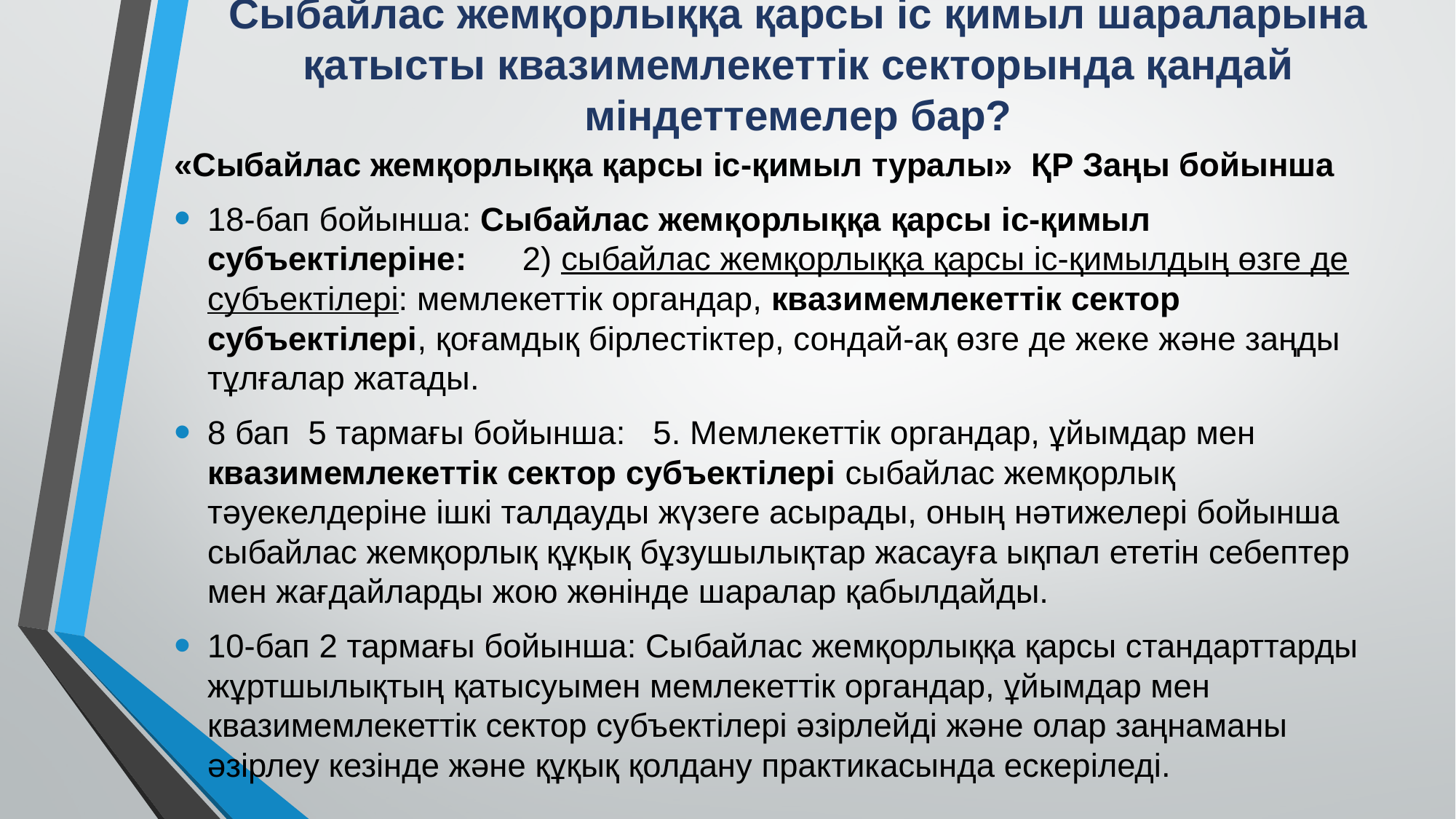

# Сыбайлас жемқорлыққа қарсы іс қимыл шараларына қатысты квазимемлекеттік секторында қандай міндеттемелер бар?
«Сыбайлас жемқорлыққа қарсы іс-қимыл туралы»  ҚР Заңы бойынша
18-бап бойынша: Сыбайлас жемқорлыққа қарсы іс-қимыл субъектілеріне:      2) сыбайлас жемқорлыққа қарсы іс-қимылдың өзге де субъектілері: мемлекеттік органдар, квазимемлекеттік сектор субъектілері, қоғамдық бірлестіктер, сондай-ақ өзге де жеке және заңды тұлғалар жатады.
8 бап  5 тармағы бойынша:   5. Мемлекеттік органдар, ұйымдар мен квазимемлекеттік сектор субъектілері сыбайлас жемқорлық тәуекелдеріне ішкі талдауды жүзеге асырады, оның нәтижелері бойынша сыбайлас жемқорлық құқық бұзушылықтар жасауға ықпал ететін себептер мен жағдайларды жою жөнінде шаралар қабылдайды.
10-бап 2 тармағы бойынша: Сыбайлас жемқорлыққа қарсы стандарттарды жұртшылықтың қатысуымен мемлекеттік органдар, ұйымдар мен квазимемлекеттік сектор субъектілері әзірлейді және олар заңнаманы әзірлеу кезінде және құқық қолдану практикасында ескеріледі.